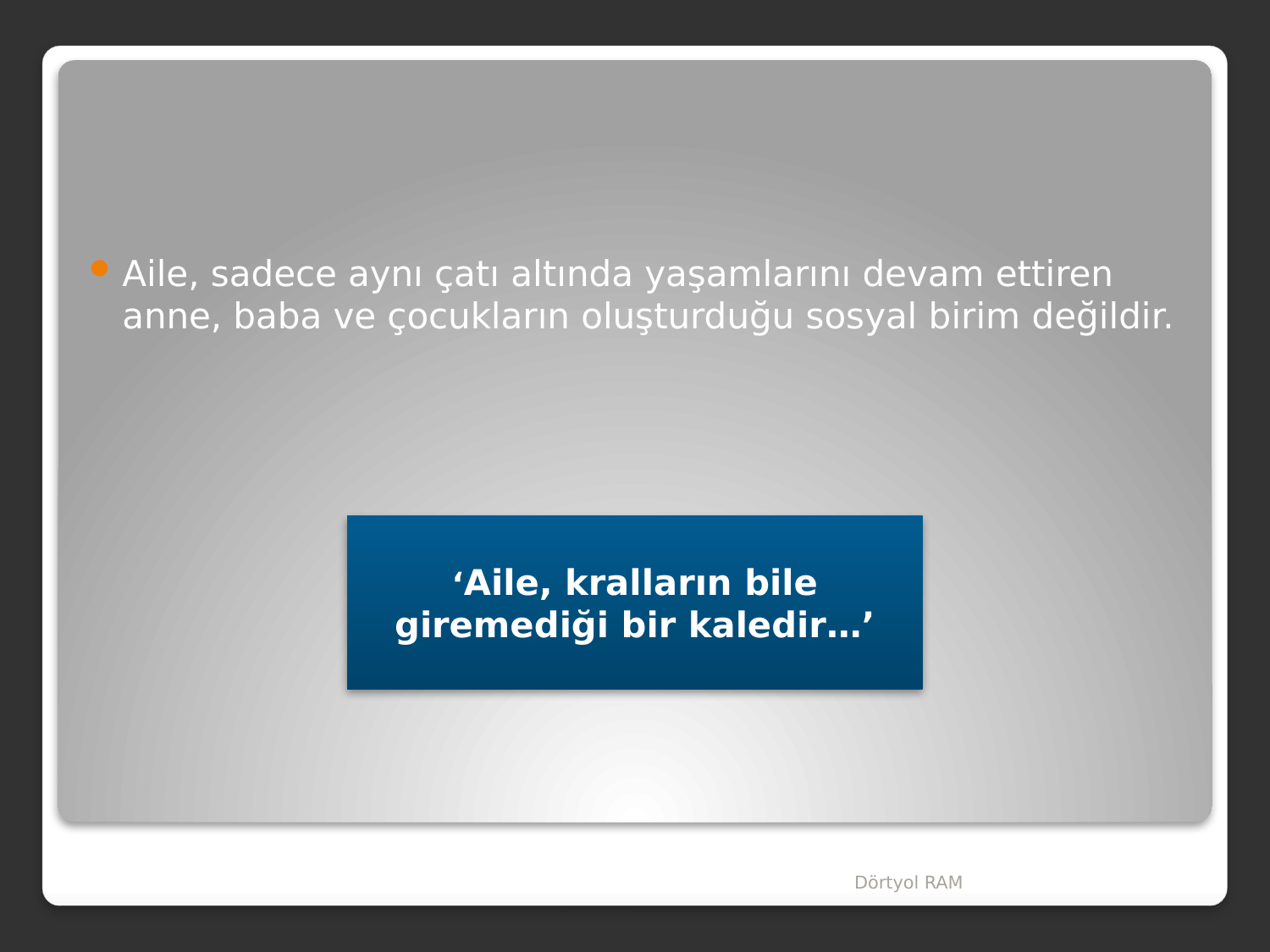

Aile, sadece aynı çatı altında yaşamlarını devam ettiren anne, baba ve çocukların oluşturduğu sosyal birim değildir.

‘Aile, kralların bile giremediği bir kaledir…’

Dörtyol RAM